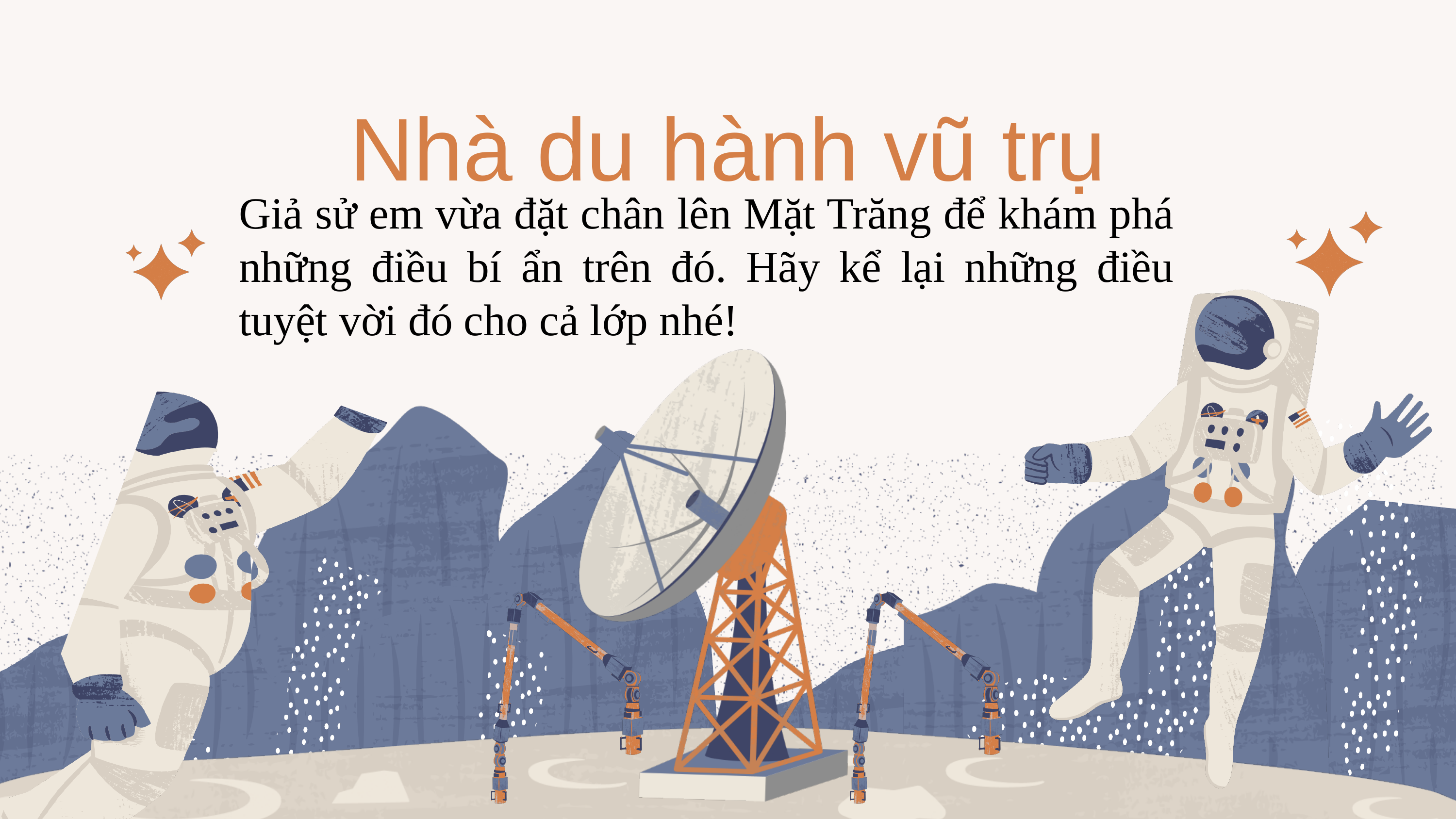

Nhà du hành vũ trụ
Giả sử em vừa đặt chân lên Mặt Trăng để khám phá những điều bí ẩn trên đó. Hãy kể lại những điều tuyệt vời đó cho cả lớp nhé!